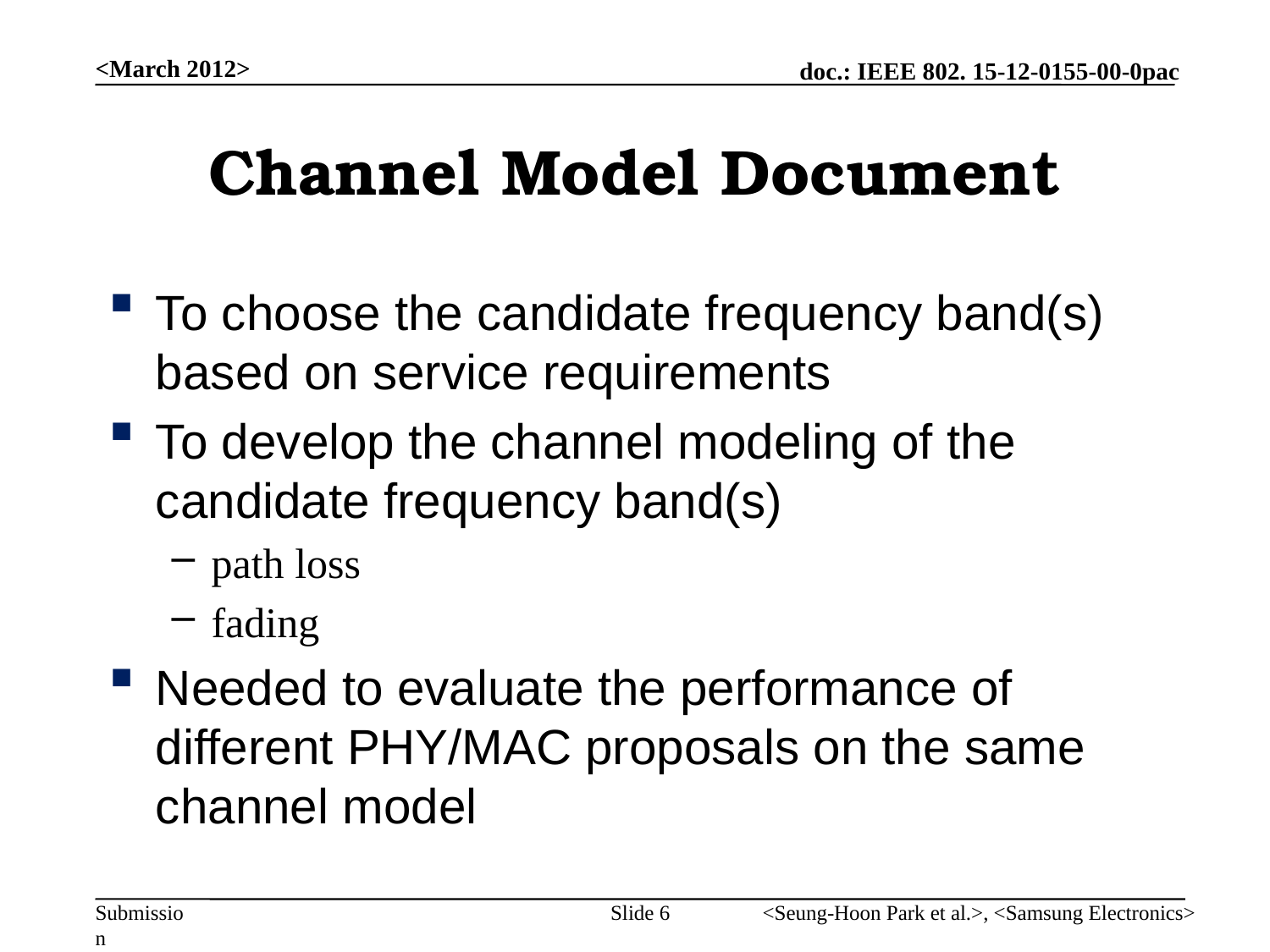

<March 2012>
# Channel Model Document
To choose the candidate frequency band(s) based on service requirements
To develop the channel modeling of the candidate frequency band(s)
path loss
fading
Needed to evaluate the performance of different PHY/MAC proposals on the same channel model
Slide 6
<Seung-Hoon Park et al.>, <Samsung Electronics>